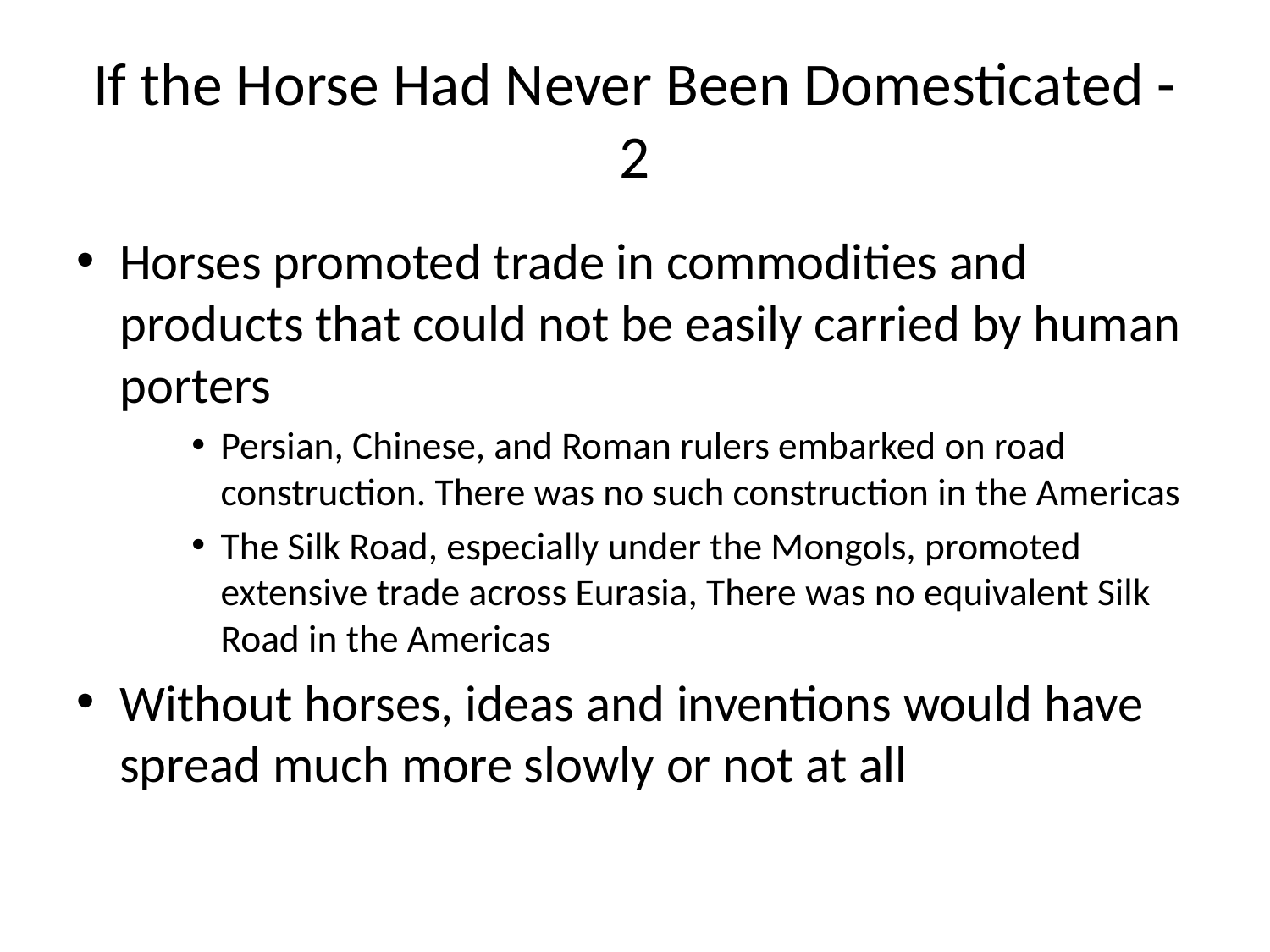

# If the Horse Had Never Been Domesticated - 2
Horses promoted trade in commodities and products that could not be easily carried by human porters
Persian, Chinese, and Roman rulers embarked on road construction. There was no such construction in the Americas
The Silk Road, especially under the Mongols, promoted extensive trade across Eurasia, There was no equivalent Silk Road in the Americas
Without horses, ideas and inventions would have spread much more slowly or not at all